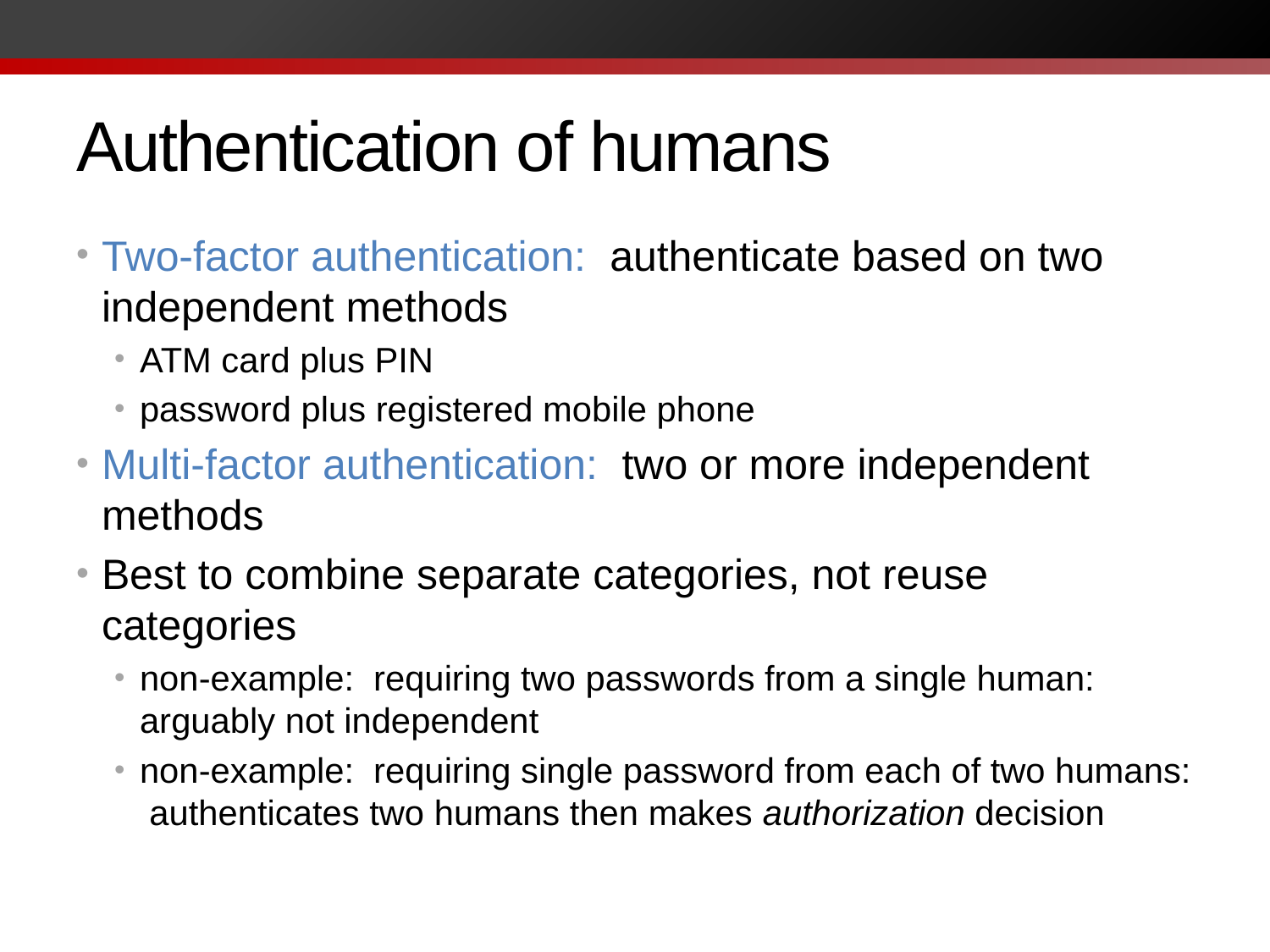

# Authentication of humans
Two-factor authentication:  authenticate based on two independent methods
ATM card plus PIN
password plus registered mobile phone
Multi-factor authentication:  two or more independent methods
Best to combine separate categories, not reuse categories
non-example:  requiring two passwords from a single human:  arguably not independent
non-example:  requiring single password from each of two humans:  authenticates two humans then makes authorization decision